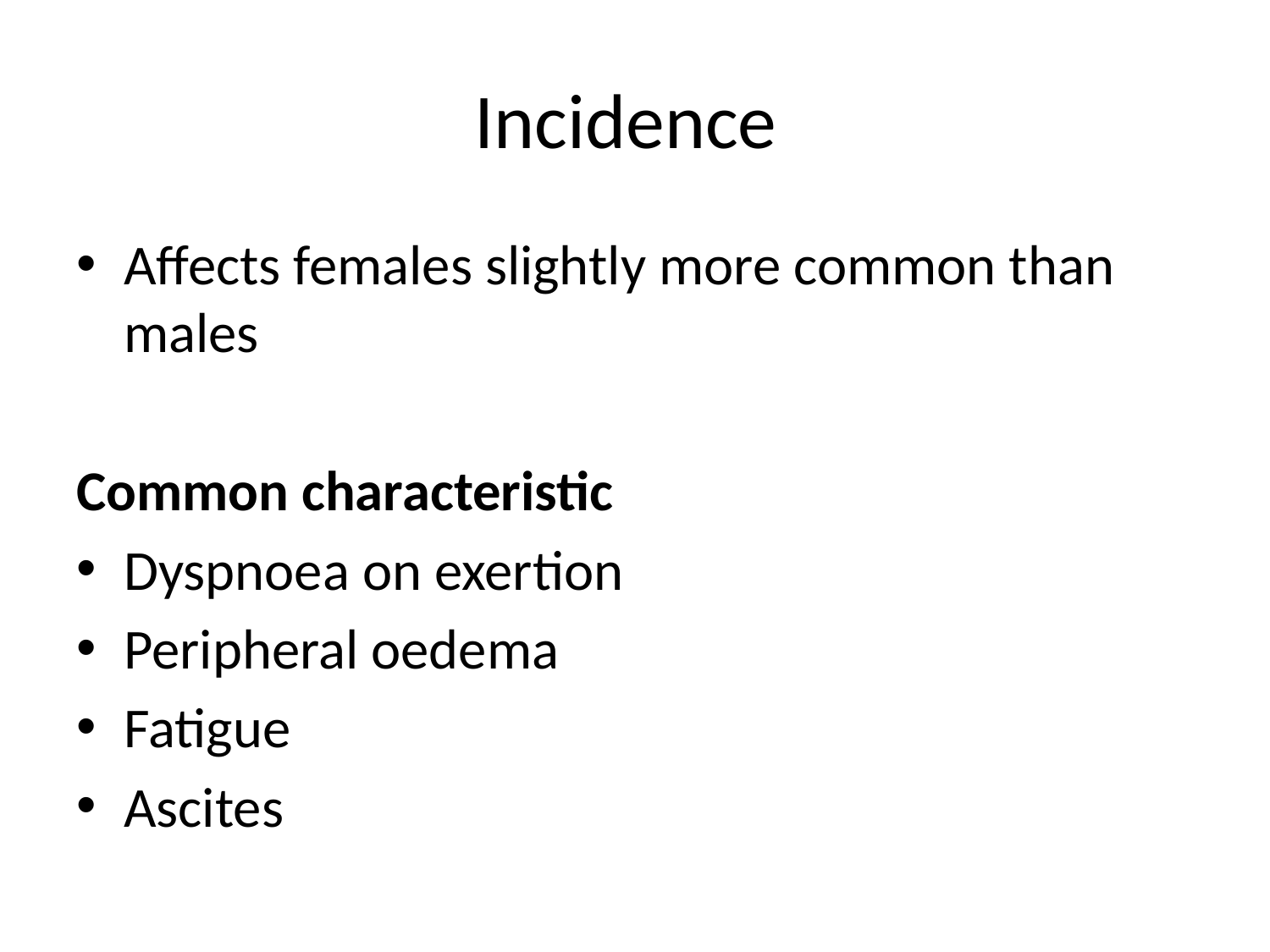

# Incidence
Affects females slightly more common than males

Common characteristic
Dyspnoea on exertion
Peripheral oedema
Fatigue
Ascites